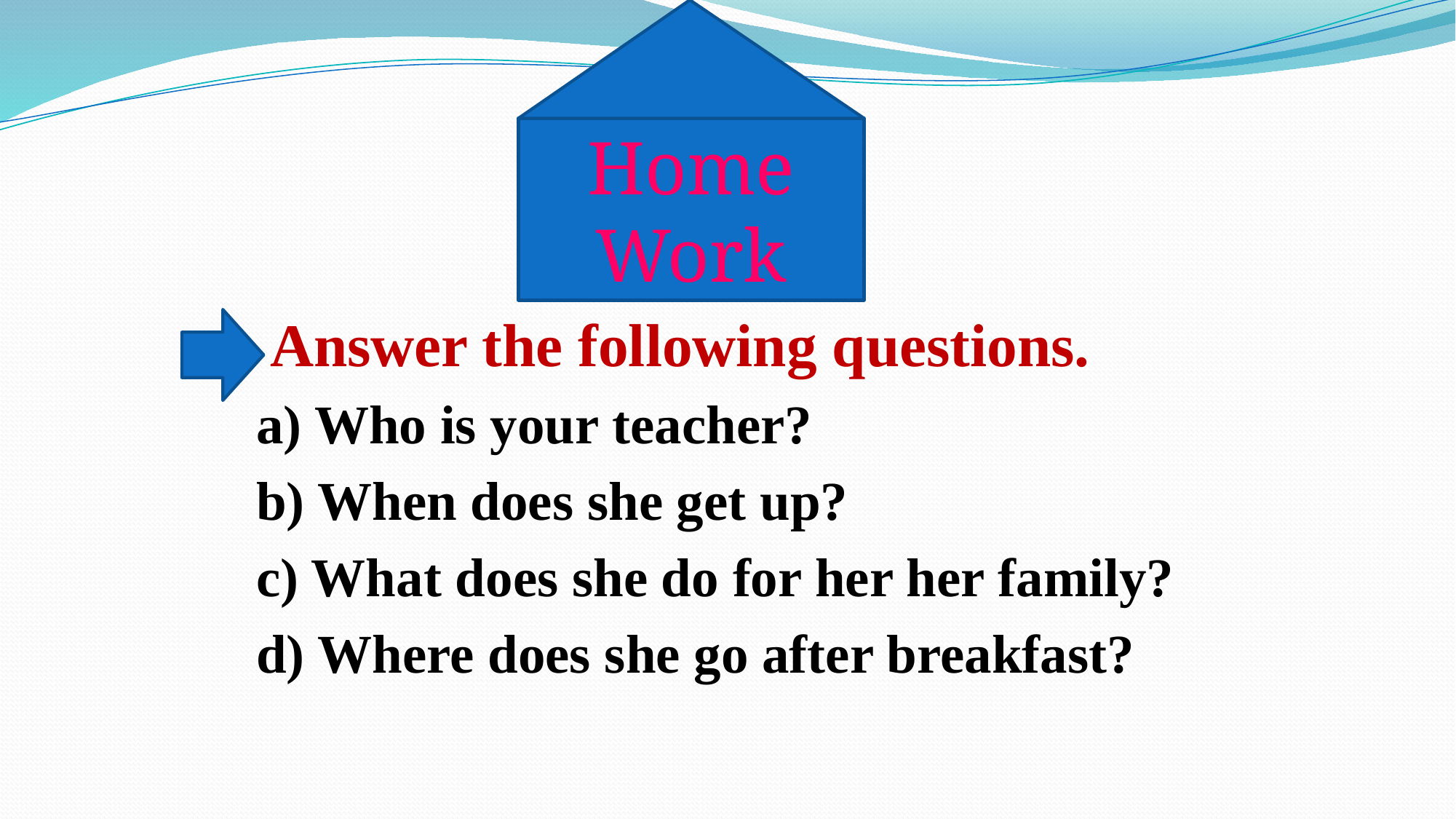

Home Work
 Answer the following questions.
a) Who is your teacher?
b) When does she get up?
c) What does she do for her her family?
d) Where does she go after breakfast?